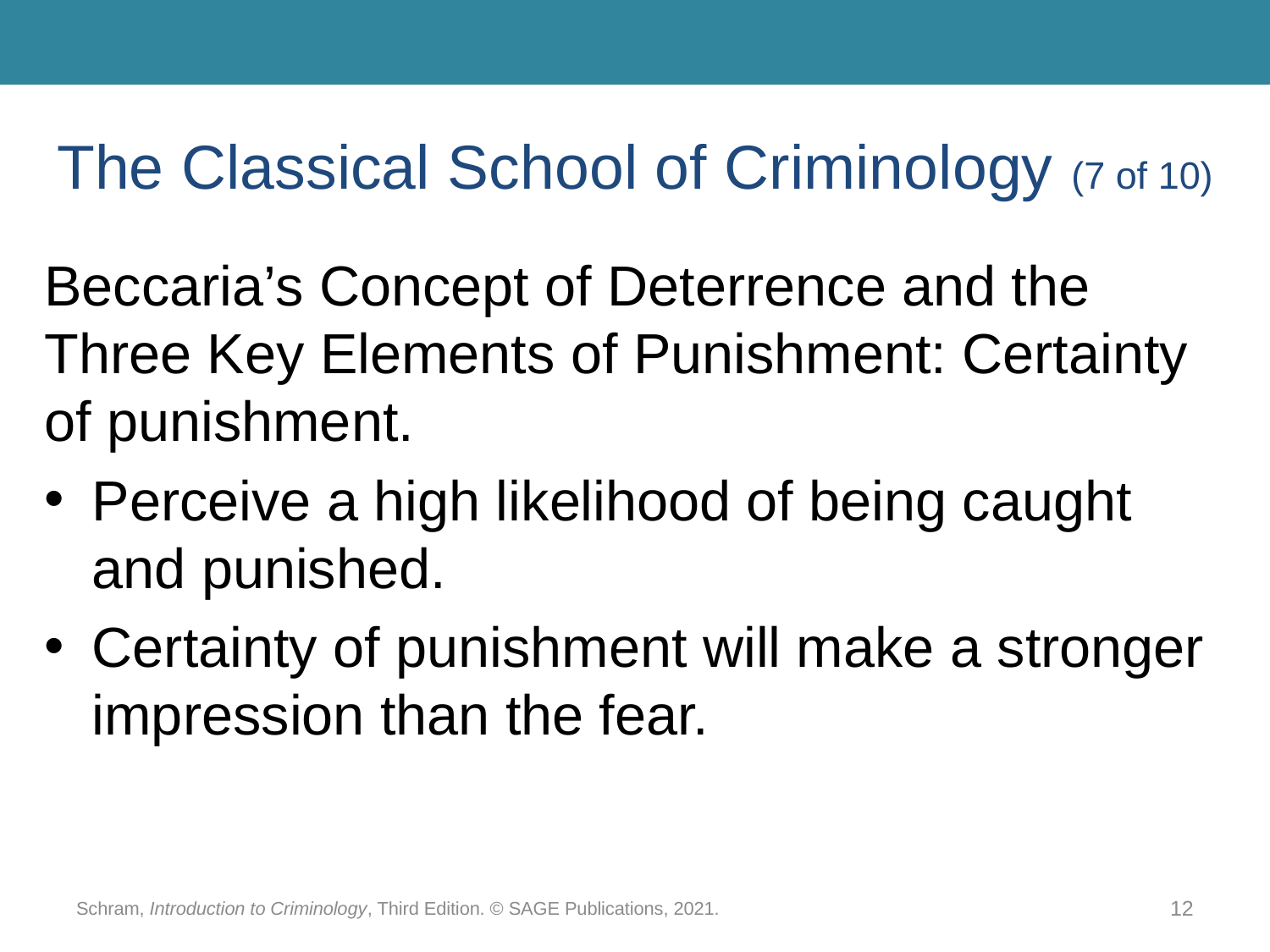

# The Classical School of Criminology (7 of 10)
Beccaria’s Concept of Deterrence and the Three Key Elements of Punishment: Certainty of punishment.
Perceive a high likelihood of being caught and punished.
Certainty of punishment will make a stronger impression than the fear.

Schram, Introduction to Criminology, Third Edition. © SAGE Publications, 2021.
12